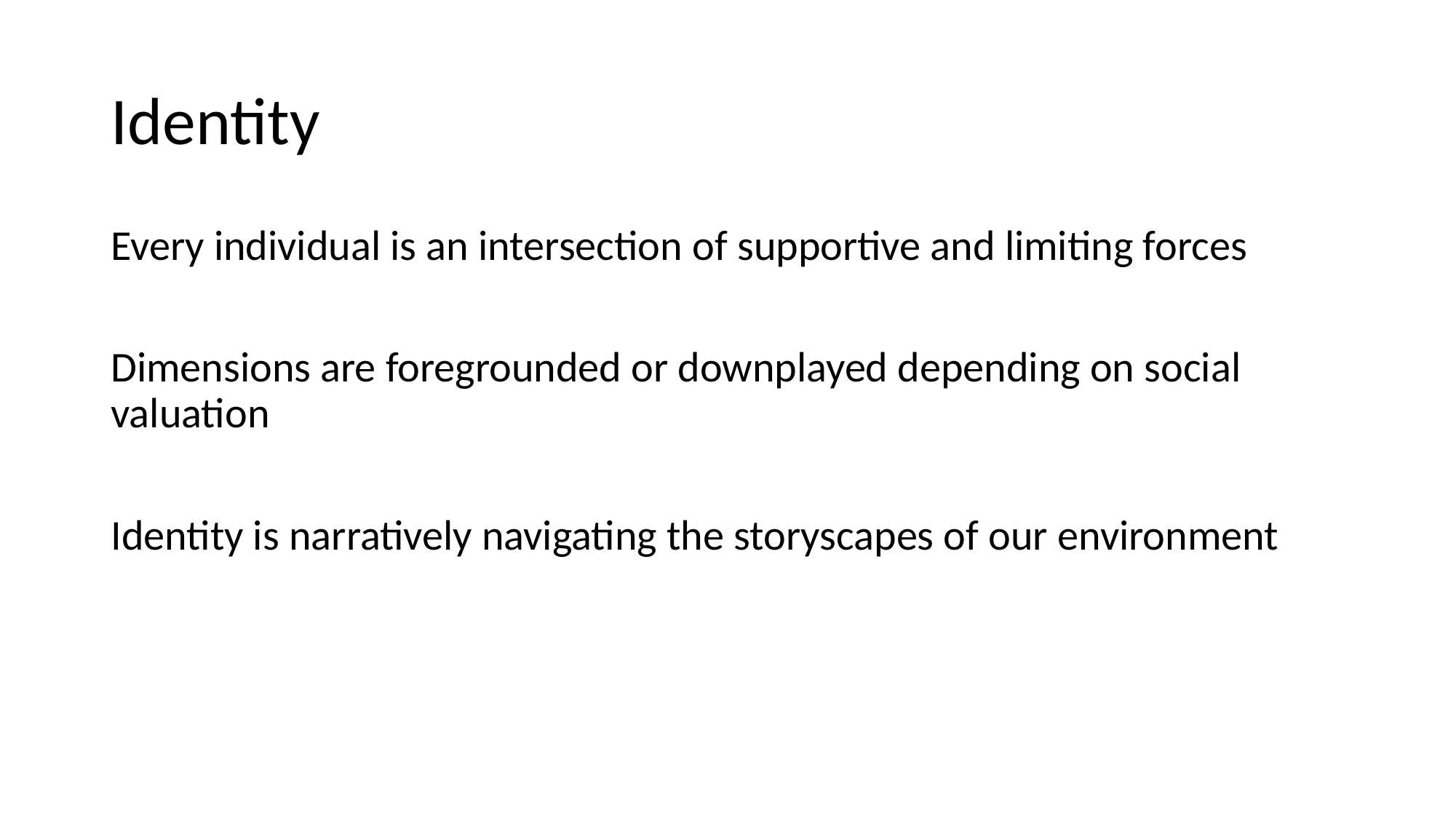

# Identity
Every individual is an intersection of supportive and limiting forces

Dimensions are foregrounded or downplayed depending on social valuation

Identity is narratively navigating the storyscapes of our environment